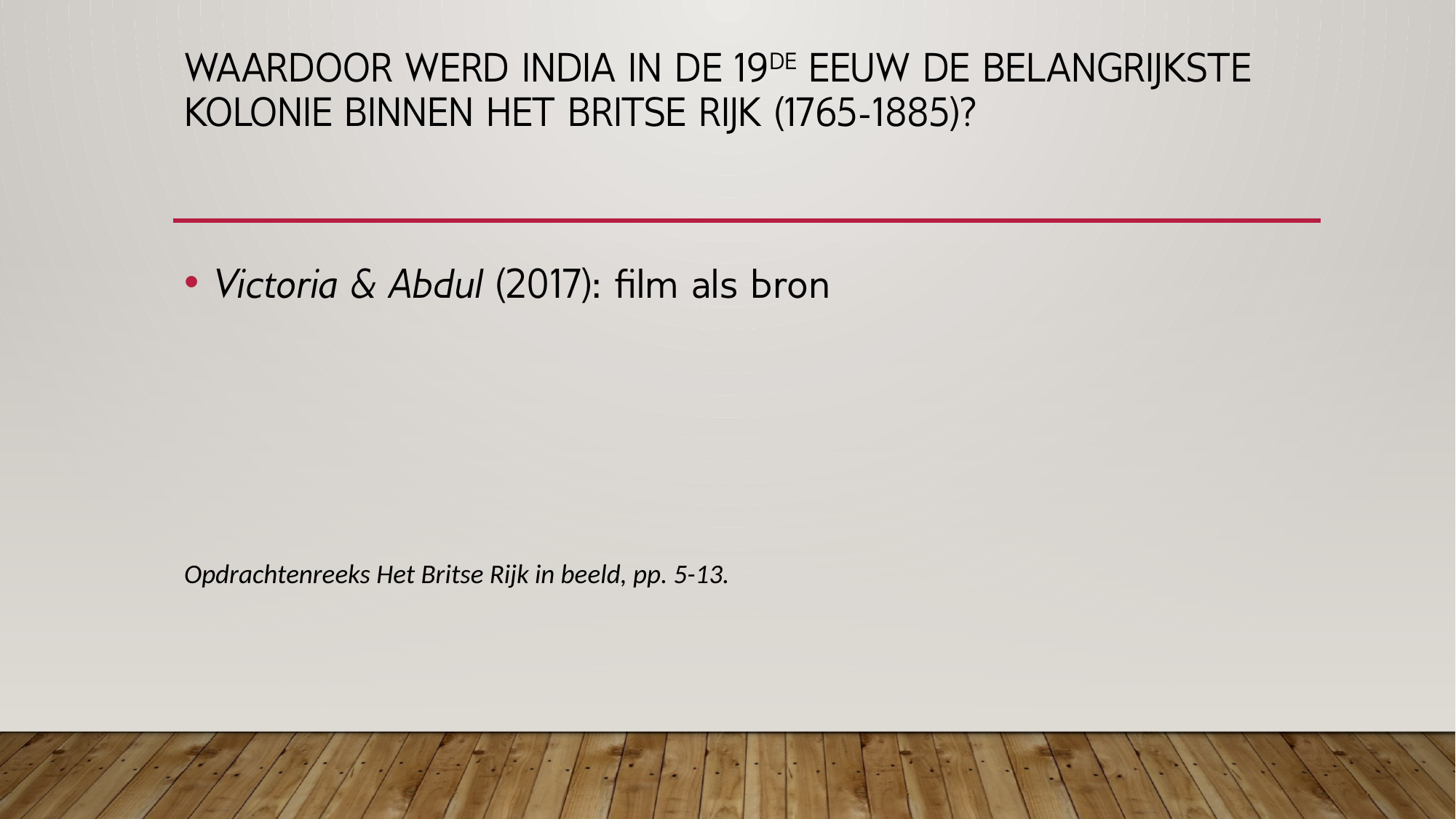

# Waardoor werd India in de 19de eeuw de belangrijkste kolonie binnen het Britse Rijk (1765-1885)?
Victoria & Abdul (2017): film als bron

Opdrachtenreeks Het Britse Rijk in beeld, pp. 5-13.